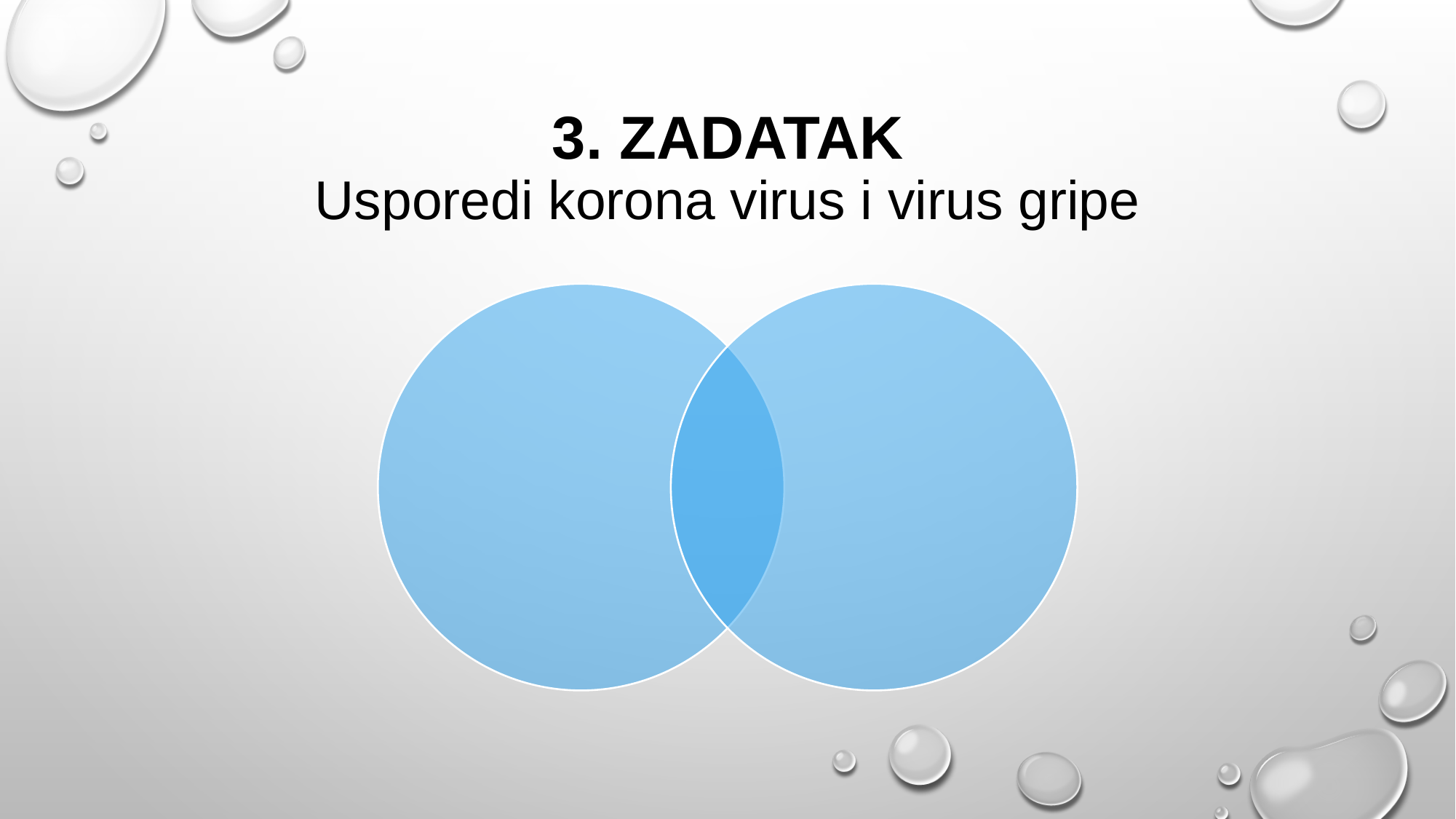

# 3. Zadatak Usporedi korona virus i virus gripe